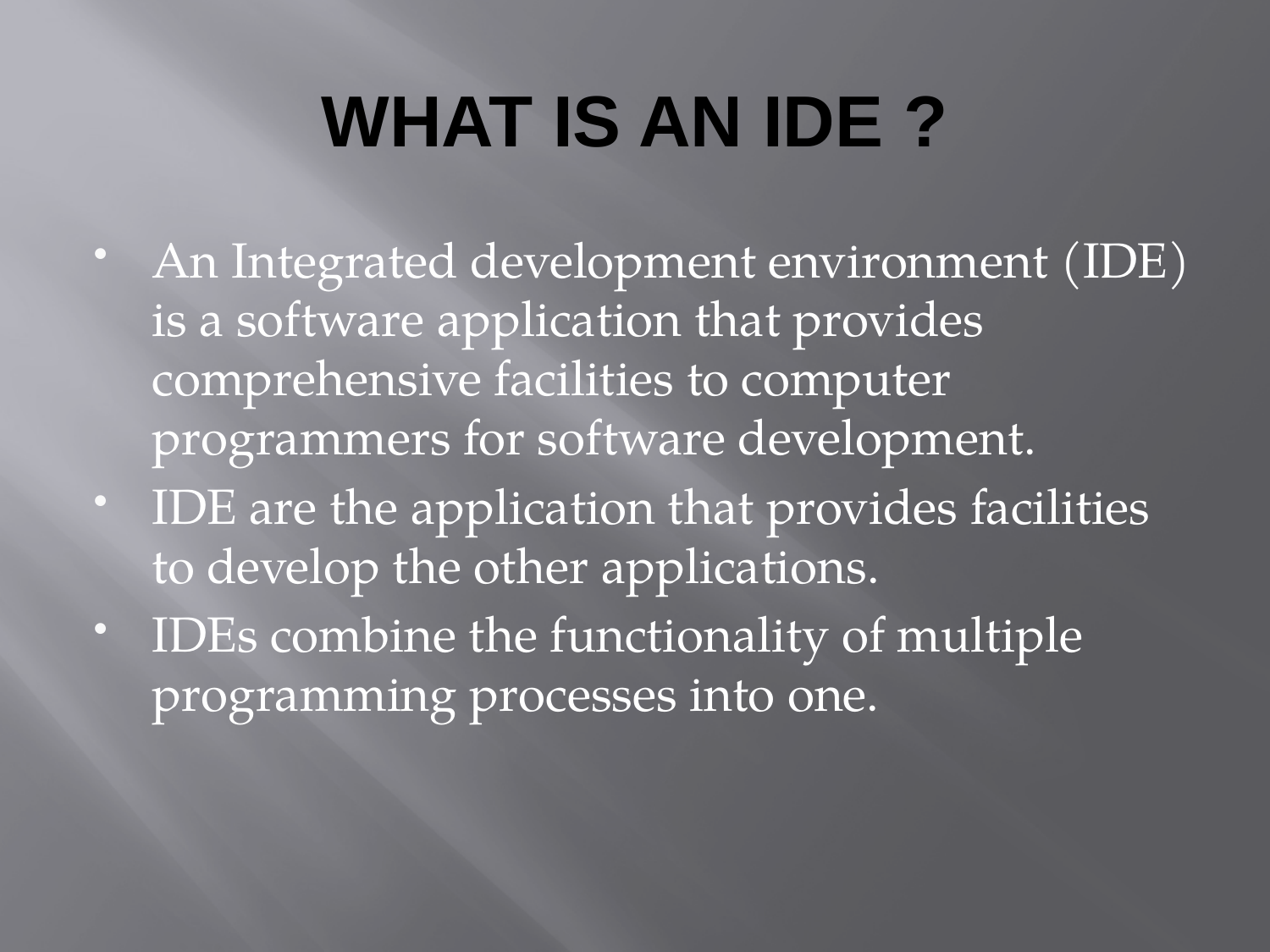

# WHAT IS AN IDE ?
An Integrated development environment (IDE) is a software application that provides comprehensive facilities to computer programmers for software development.
IDE are the application that provides facilities to develop the other applications.
IDEs combine the functionality of multiple programming processes into one.